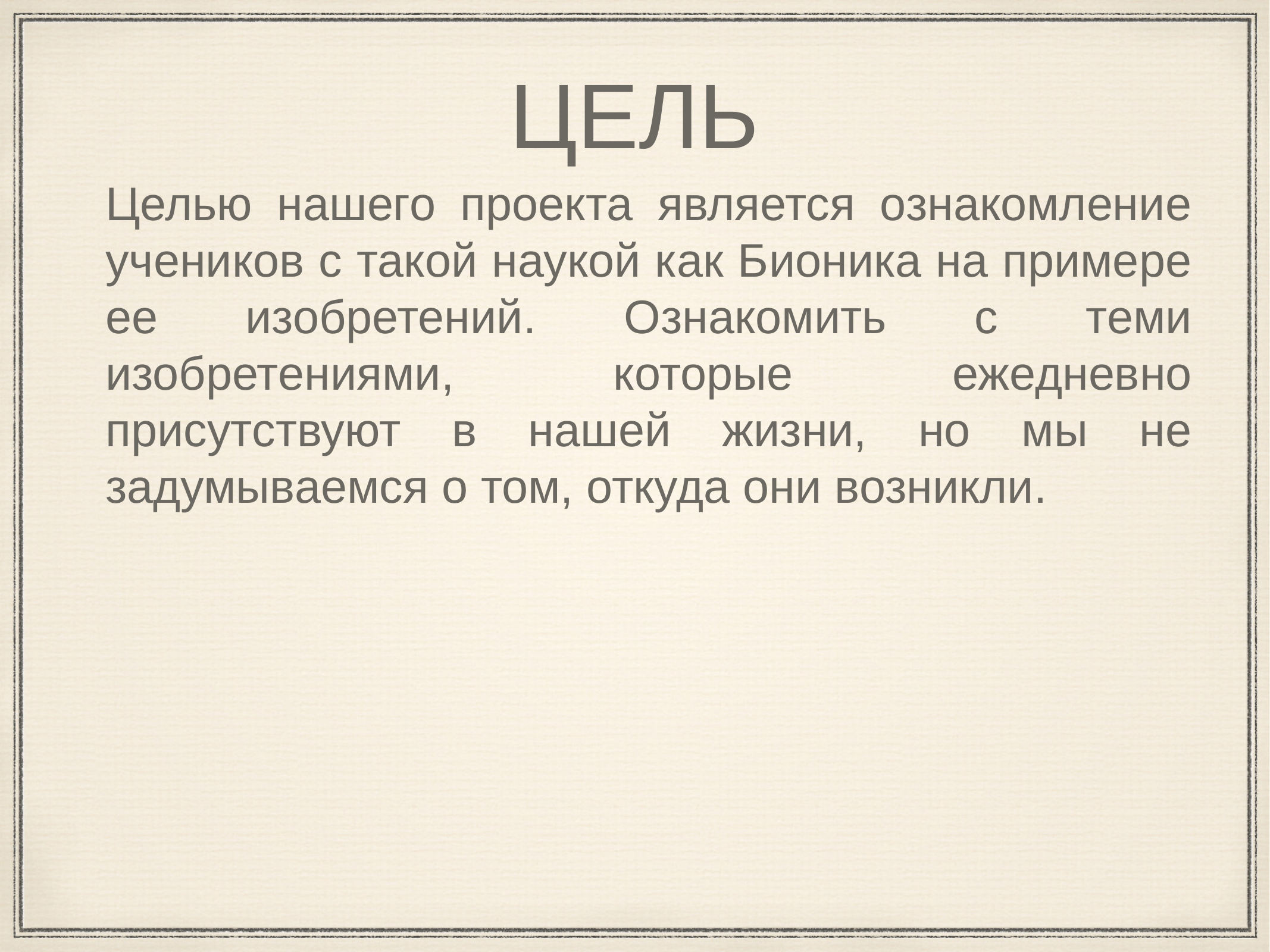

# ЦЕЛЬ
Целью нашего проекта является ознакомление учеников с такой наукой как Бионика на примере ее изобретений. Ознакомить с теми изобретениями, которые ежедневно присутствуют в нашей жизни, но мы не задумываемся о том, откуда они возникли.